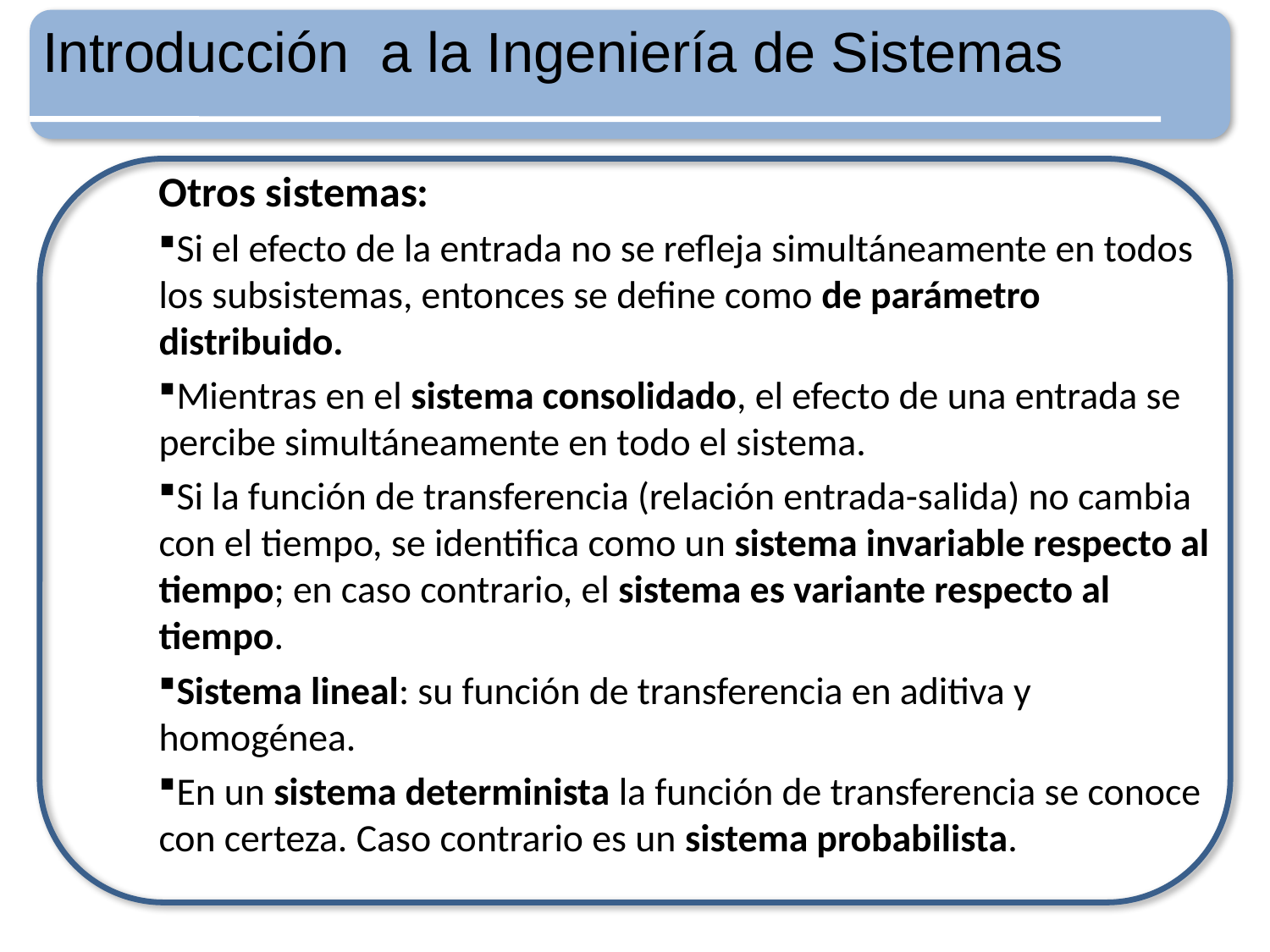

Introducción  a la Ingeniería de Sistemas
Otros sistemas:
Si el efecto de la entrada no se refleja simultáneamente en todos los subsistemas, entonces se define como de parámetro distribuido.
Mientras en el sistema consolidado, el efecto de una entrada se percibe simultáneamente en todo el sistema.
Si la función de transferencia (relación entrada-salida) no cambia con el tiempo, se identifica como un sistema invariable respecto al tiempo; en caso contrario, el sistema es variante respecto al tiempo.
Sistema lineal: su función de transferencia en aditiva y homogénea.
En un sistema determinista la función de transferencia se conoce con certeza. Caso contrario es un sistema probabilista.